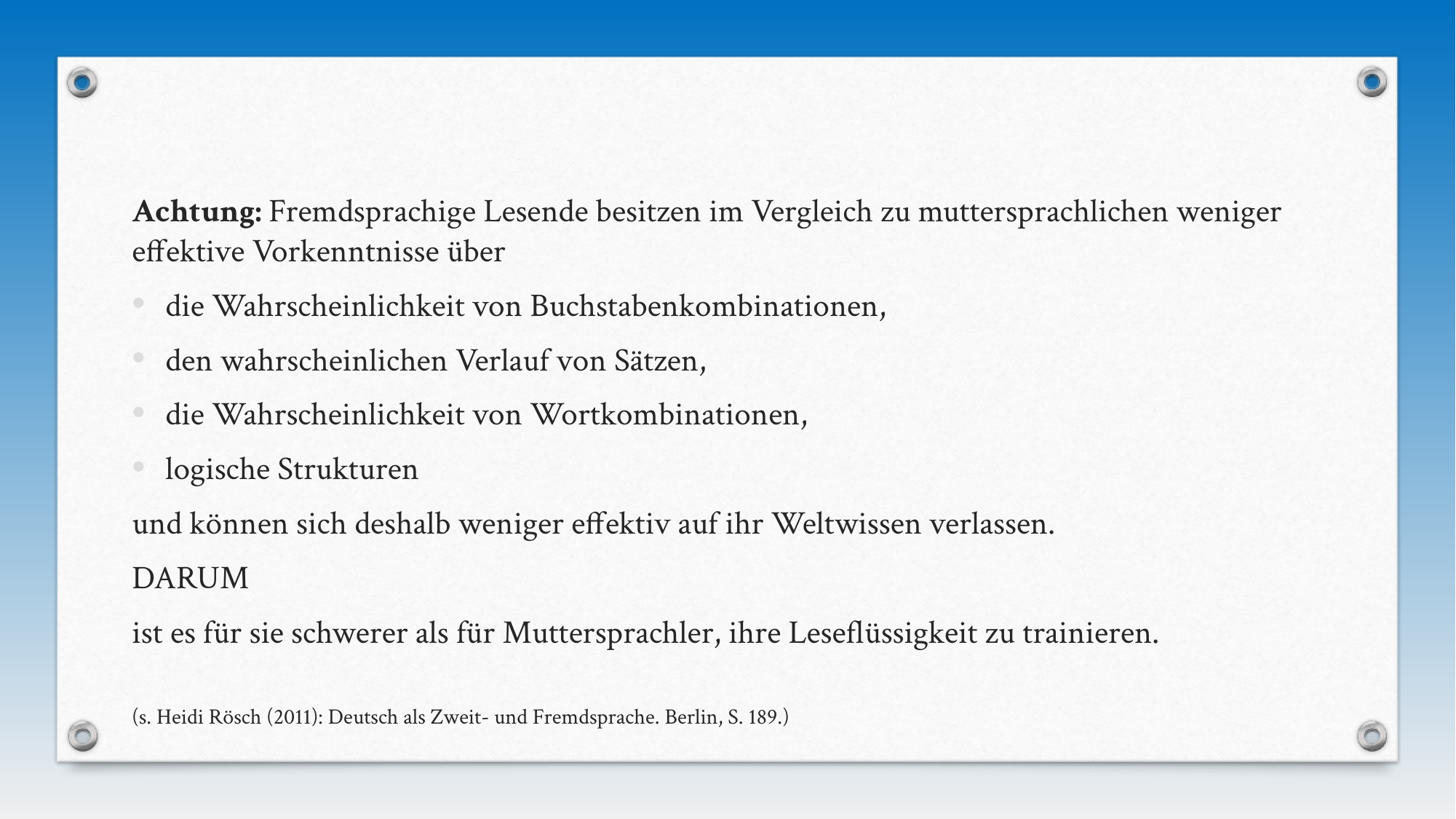

Achtung: Fremdsprachige Lesende besitzen im Vergleich zu muttersprachlichen weniger effektive Vorkenntnisse über
die Wahrscheinlichkeit von Buchstabenkombinationen,
den wahrscheinlichen Verlauf von Sätzen,
die Wahrscheinlichkeit von Wortkombinationen,
logische Strukturen
und können sich deshalb weniger effektiv auf ihr Weltwissen verlassen.
DARUM
ist es für sie schwerer als für Muttersprachler, ihre Leseflüssigkeit zu trainieren.

(s. Heidi Rösch (2011): Deutsch als Zweit- und Fremdsprache. Berlin, S. 189.)